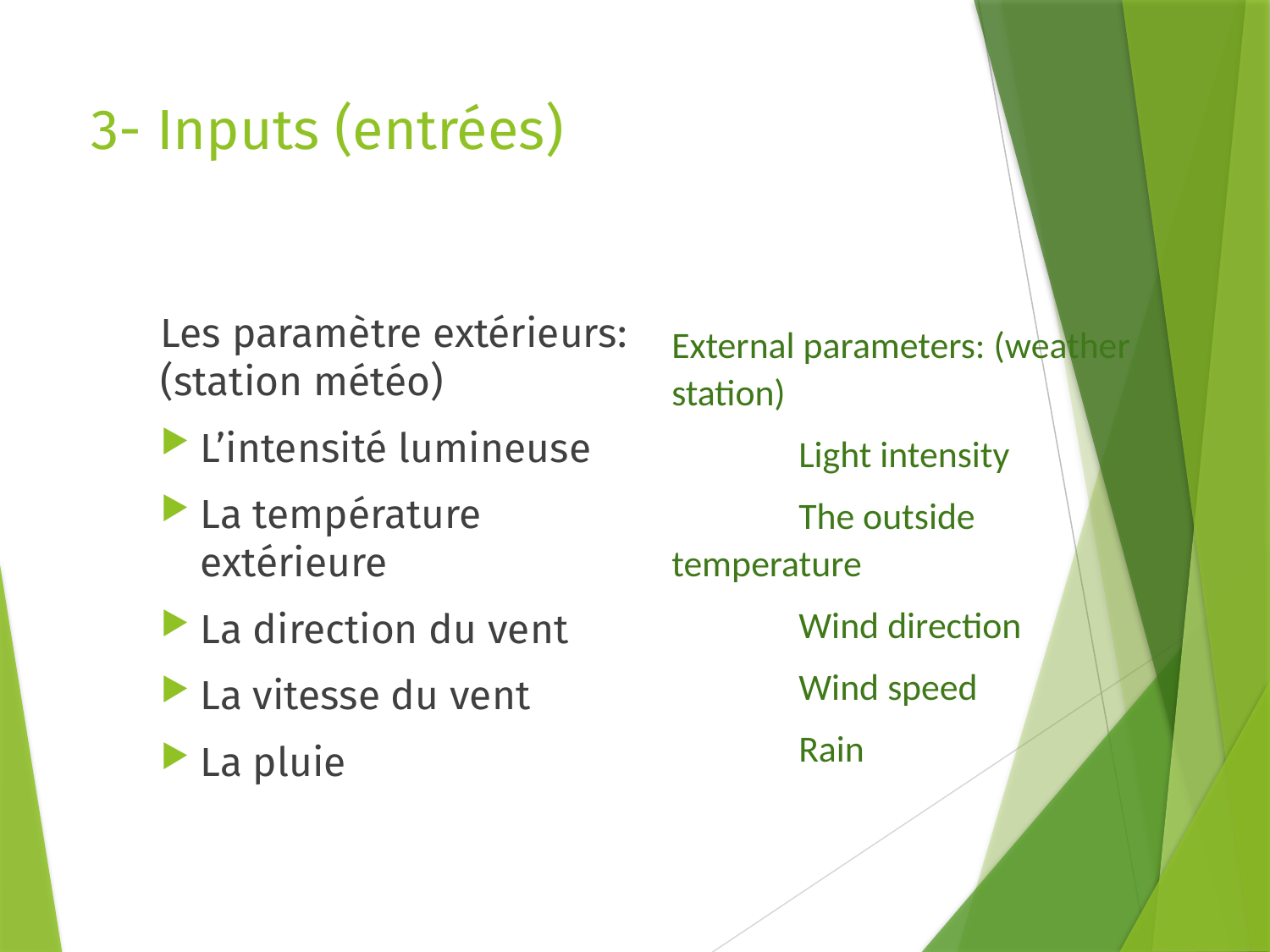

# 3- Inputs (entrées)
Les paramètre extérieurs: (station météo)
L’intensité lumineuse
La température extérieure
La direction du vent
La vitesse du vent
La pluie

External parameters: (weather station)
	Light intensity
	The outside temperature
	Wind direction
	Wind speed
	Rain